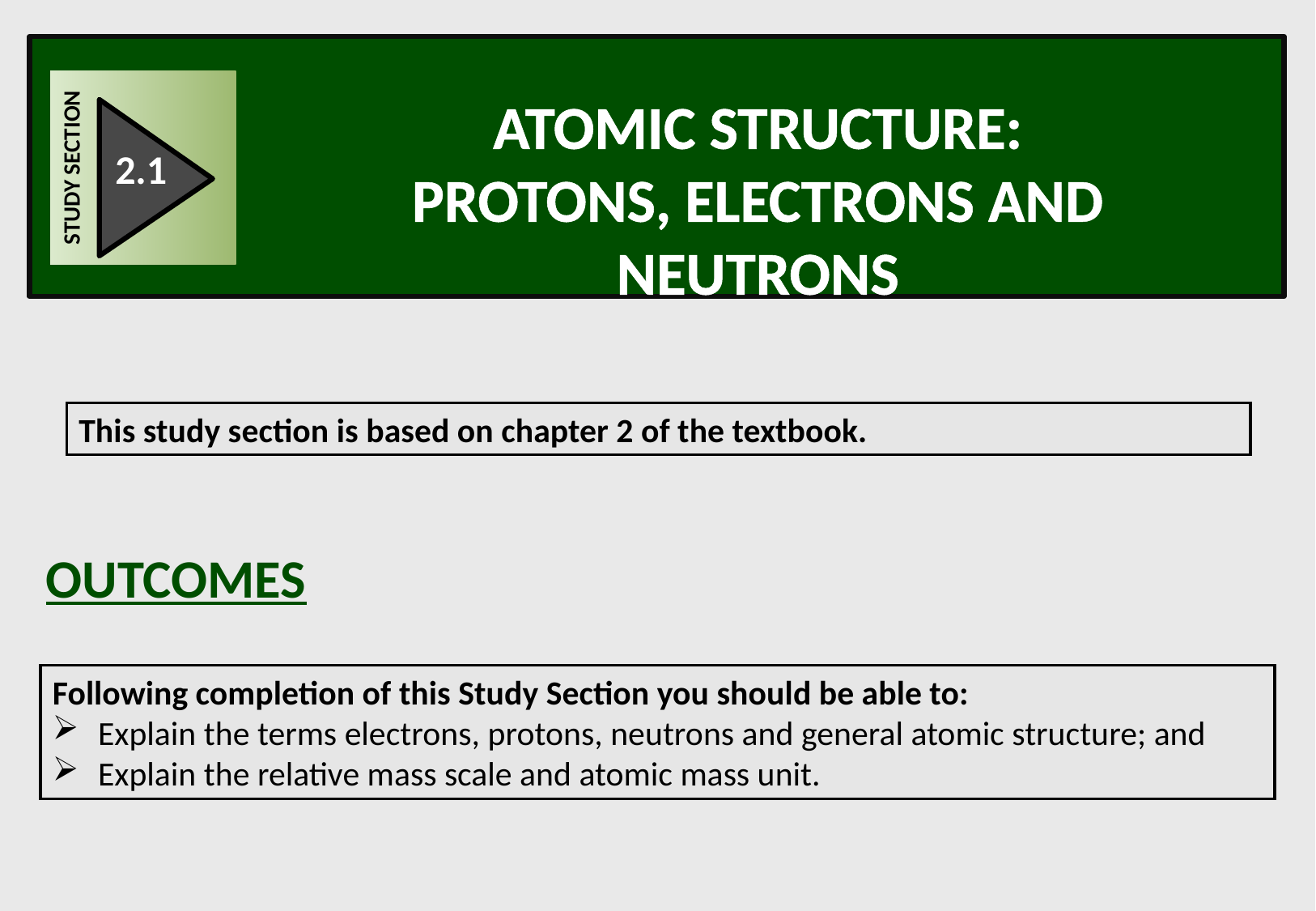

Atomic structure:
Protons, electrons and neutrons
STUDY SECTION

2.1
This study section is based on chapter 2 of the textbook.
OUTCOMES
Following completion of this Study Section you should be able to:
Explain the terms electrons, protons, neutrons and general atomic structure; and
Explain the relative mass scale and atomic mass unit.